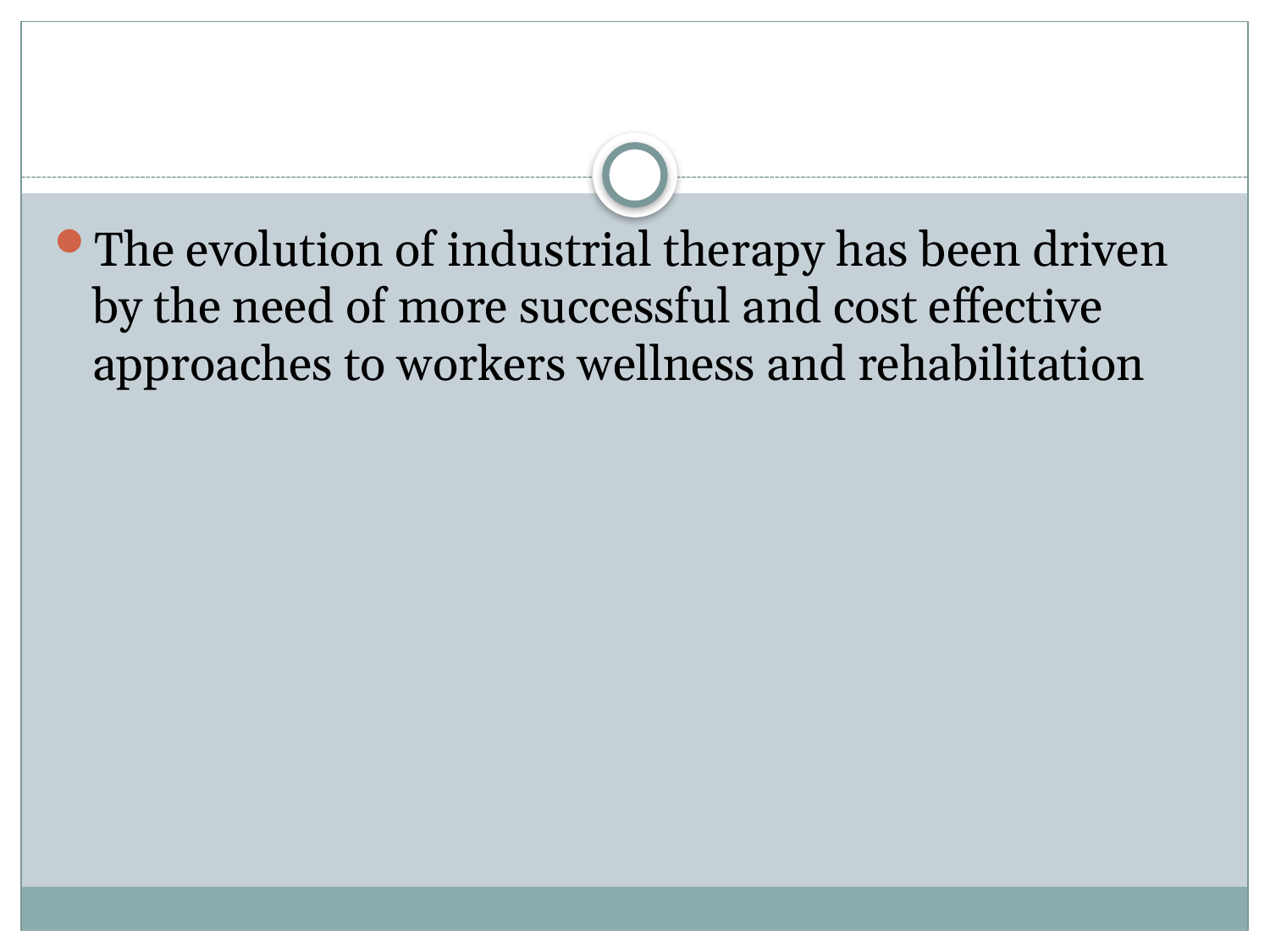

#
The evolution of industrial therapy has been driven by the need of more successful and cost effective approaches to workers wellness and rehabilitation